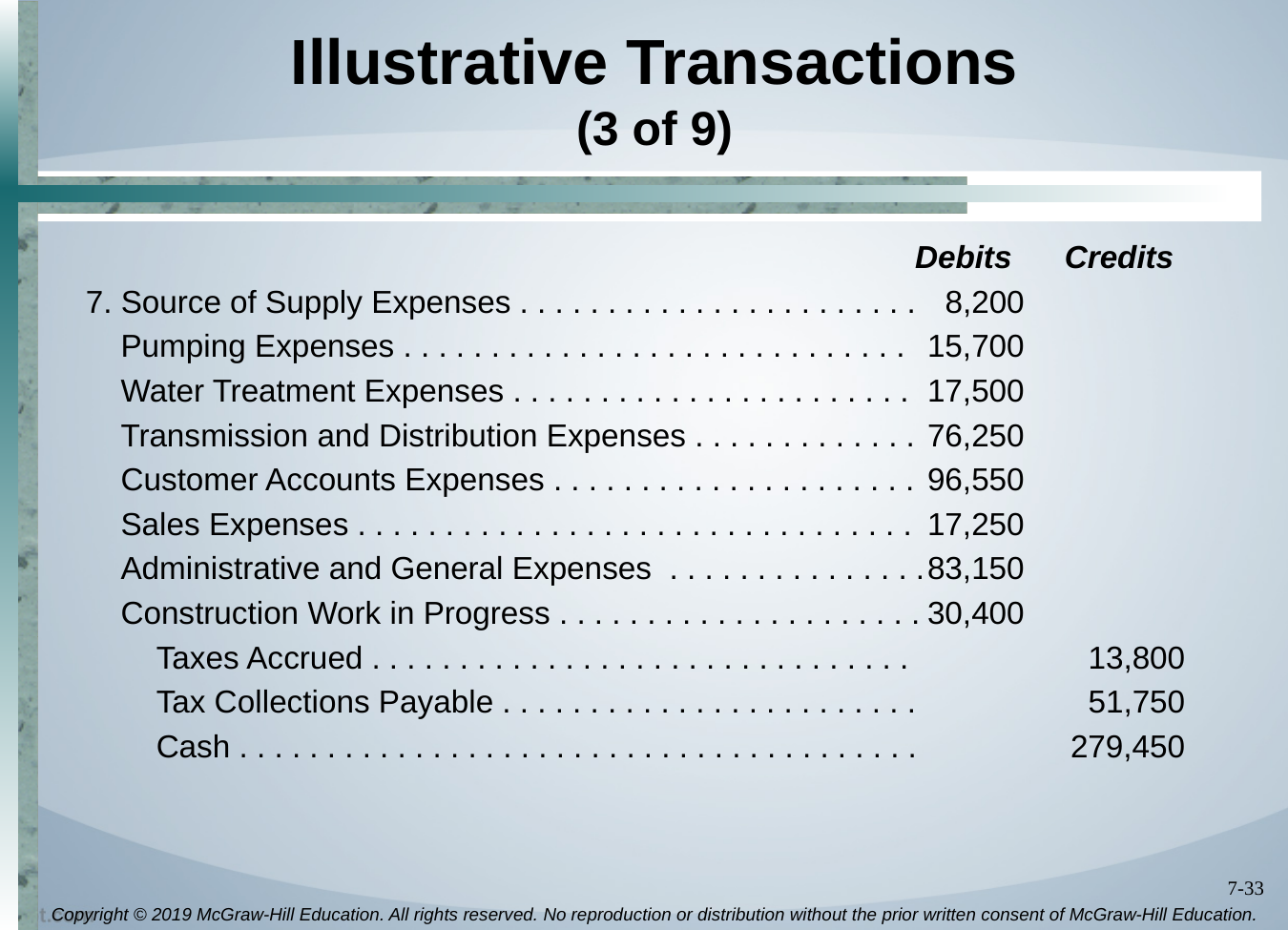

# Illustrative Transactions (3 of 9)
                                                                                              Debits      Credits
7. Source of Supply Expenses . . . . . . . . . . . . . . . . . . . . . . .	8,200
    Pumping Expenses . . . . . . . . . . . . . . . . . . . . . . . . . . . . .	15,700
    Water Treatment Expenses . . . . . . . . . . . . . . . . . . . . . . .	17,500
    Transmission and Distribution Expenses . . . . . . . . . . . . .	76,250
    Customer Accounts Expenses . . . . . . . . . . . . . . . . . . . . .	96,550
    Sales Expenses . . . . . . . . . . . . . . . . . . . . . . . . . . . . . . . .	17,250
    Administrative and General Expenses  . . . . . . . . . . . . . . .	83,150
    Construction Work in Progress . . . . . . . . . . . . . . . . . . . . .	30,400
        Taxes Accrued . . . . . . . . . . . . . . . . . . . . . . . . . . . . . . .	13,800
        Tax Collections Payable . . . . . . . . . . . . . . . . . . . . . . . .	51,750
        Cash . . . . . . . . . . . . . . . . . . . . . . . . . . . . . . . . . . . . . . .	279,450